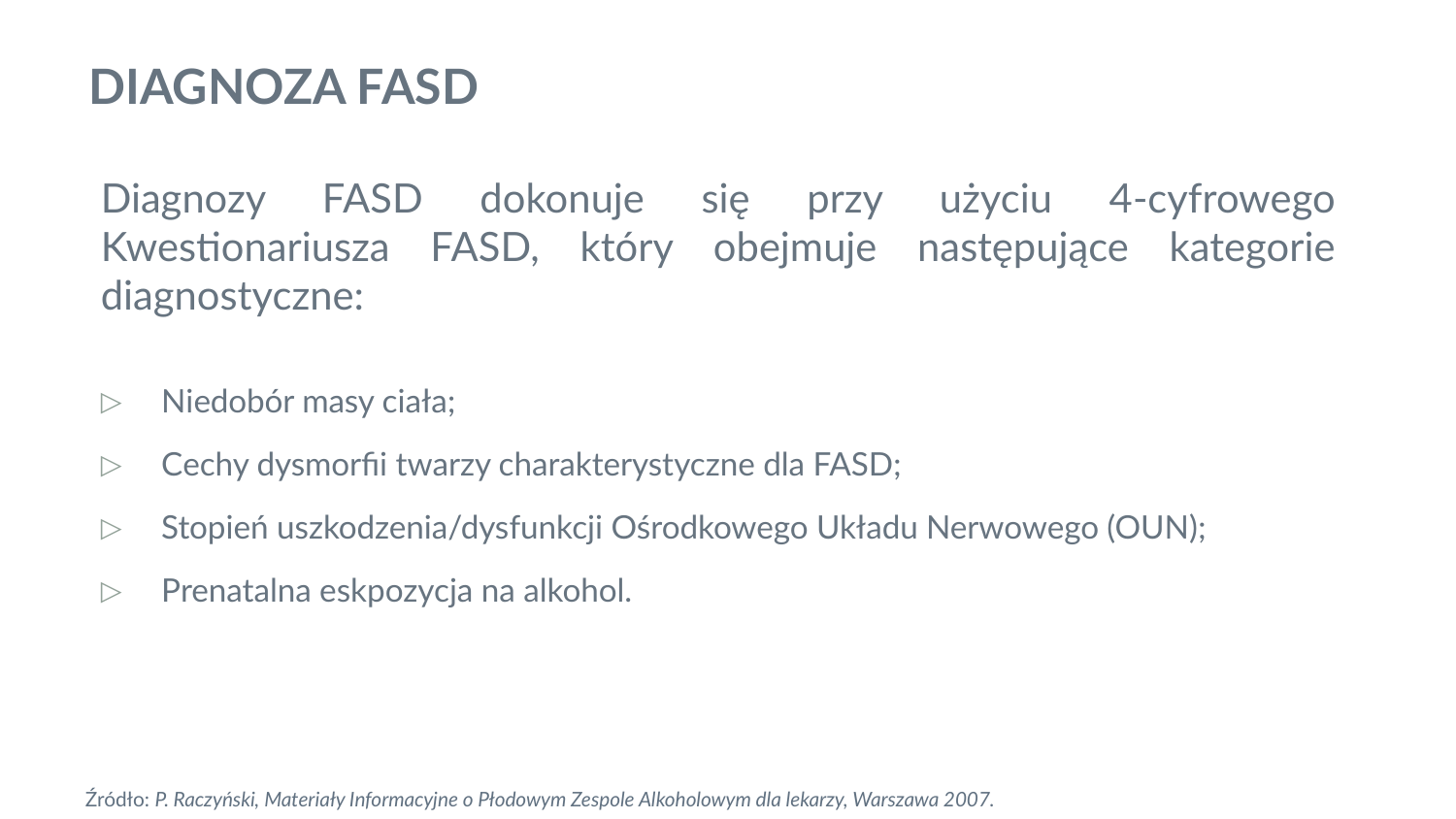

Diagnoza FASD
Diagnozy FASD dokonuje się przy użyciu 4-cyfrowego Kwestionariusza FASD, który obejmuje następujące kategorie diagnostyczne:

Niedobór masy ciała;
Cechy dysmorfii twarzy charakterystyczne dla FASD;
Stopień uszkodzenia/dysfunkcji Ośrodkowego Układu Nerwowego (OUN);
Prenatalna eskpozycja na alkohol.
Źródło: P. Raczyński, Materiały Informacyjne o Płodowym Zespole Alkoholowym dla lekarzy, Warszawa 2007.